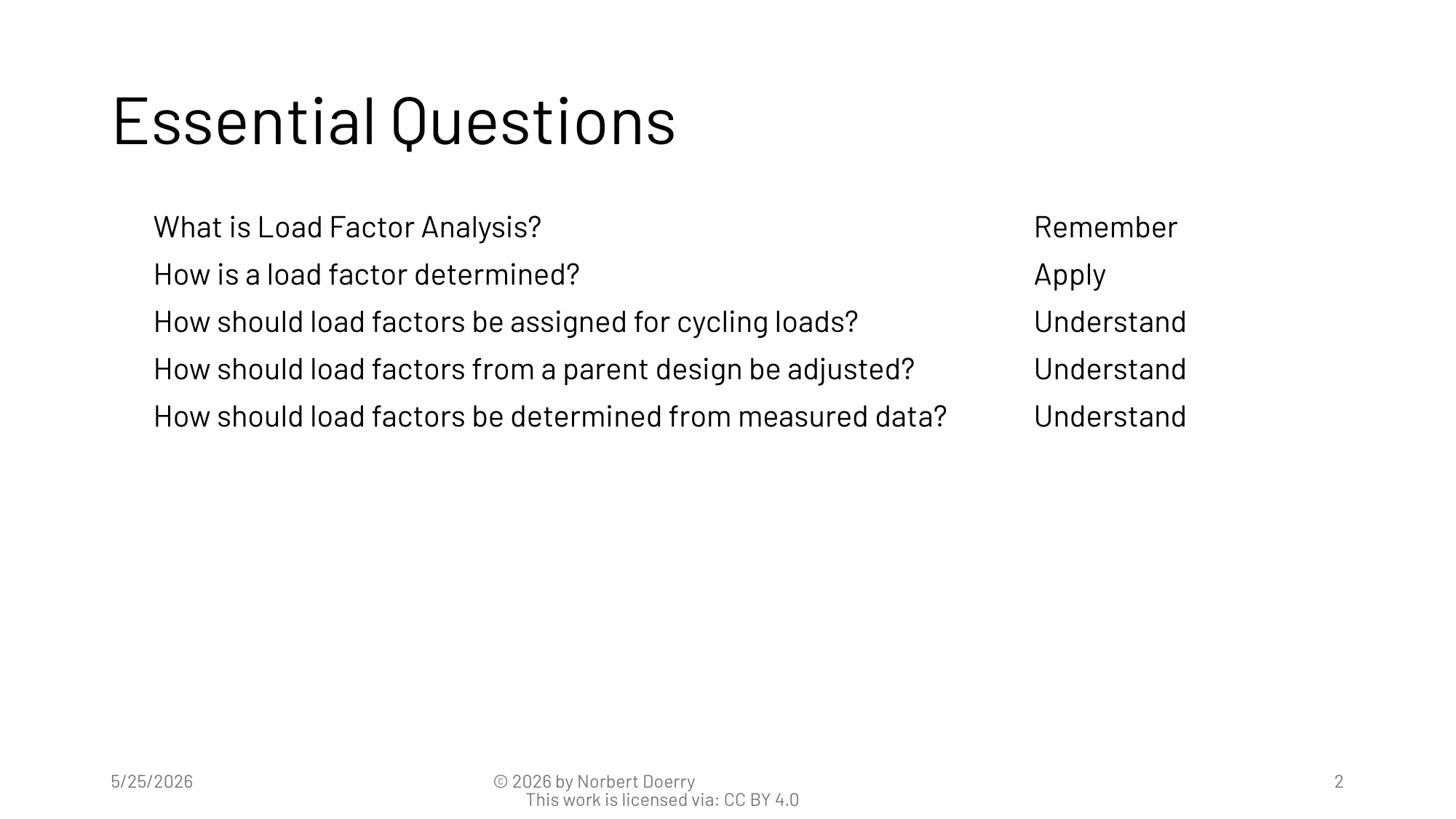

# Essential Questions
| What is Load Factor Analysis? | Remember |
| --- | --- |
| How is a load factor determined? | Apply |
| How should load factors be assigned for cycling loads? | Understand |
| How should load factors from a parent design be adjusted? | Understand |
| How should load factors be determined from measured data? | Understand |
5/25/2026
© 2026 by Norbert Doerry                                                                                  This work is licensed via: CC BY 4.0
2